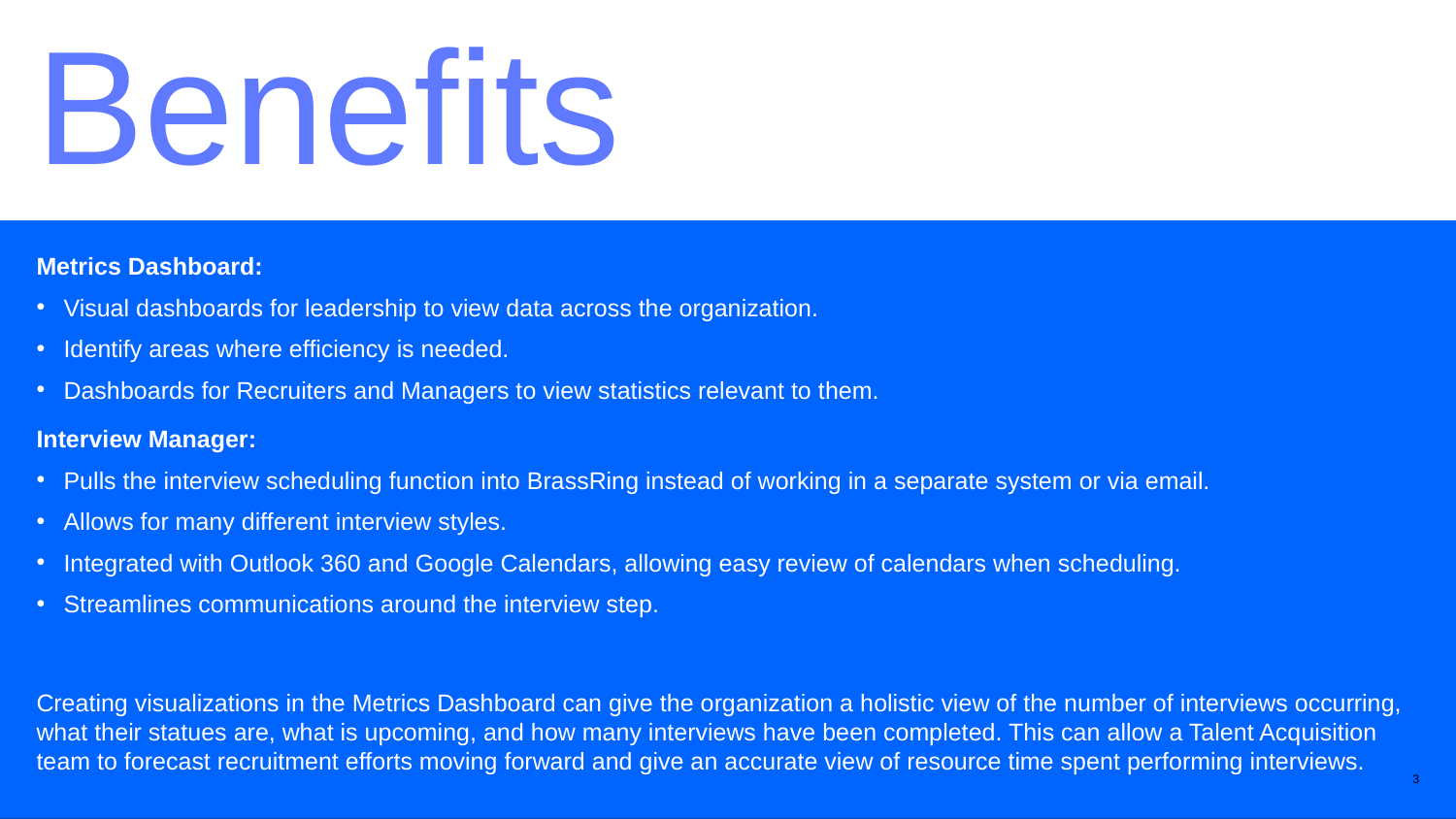

# Benefits
Metrics Dashboard:
Visual dashboards for leadership to view data across the organization.
Identify areas where efficiency is needed.
Dashboards for Recruiters and Managers to view statistics relevant to them.
Interview Manager:
Pulls the interview scheduling function into BrassRing instead of working in a separate system or via email.
Allows for many different interview styles.
Integrated with Outlook 360 and Google Calendars, allowing easy review of calendars when scheduling.
Streamlines communications around the interview step.

Creating visualizations in the Metrics Dashboard can give the organization a holistic view of the number of interviews occurring, what their statues are, what is upcoming, and how many interviews have been completed. This can allow a Talent Acquisition team to forecast recruitment efforts moving forward and give an accurate view of resource time spent performing interviews.
3